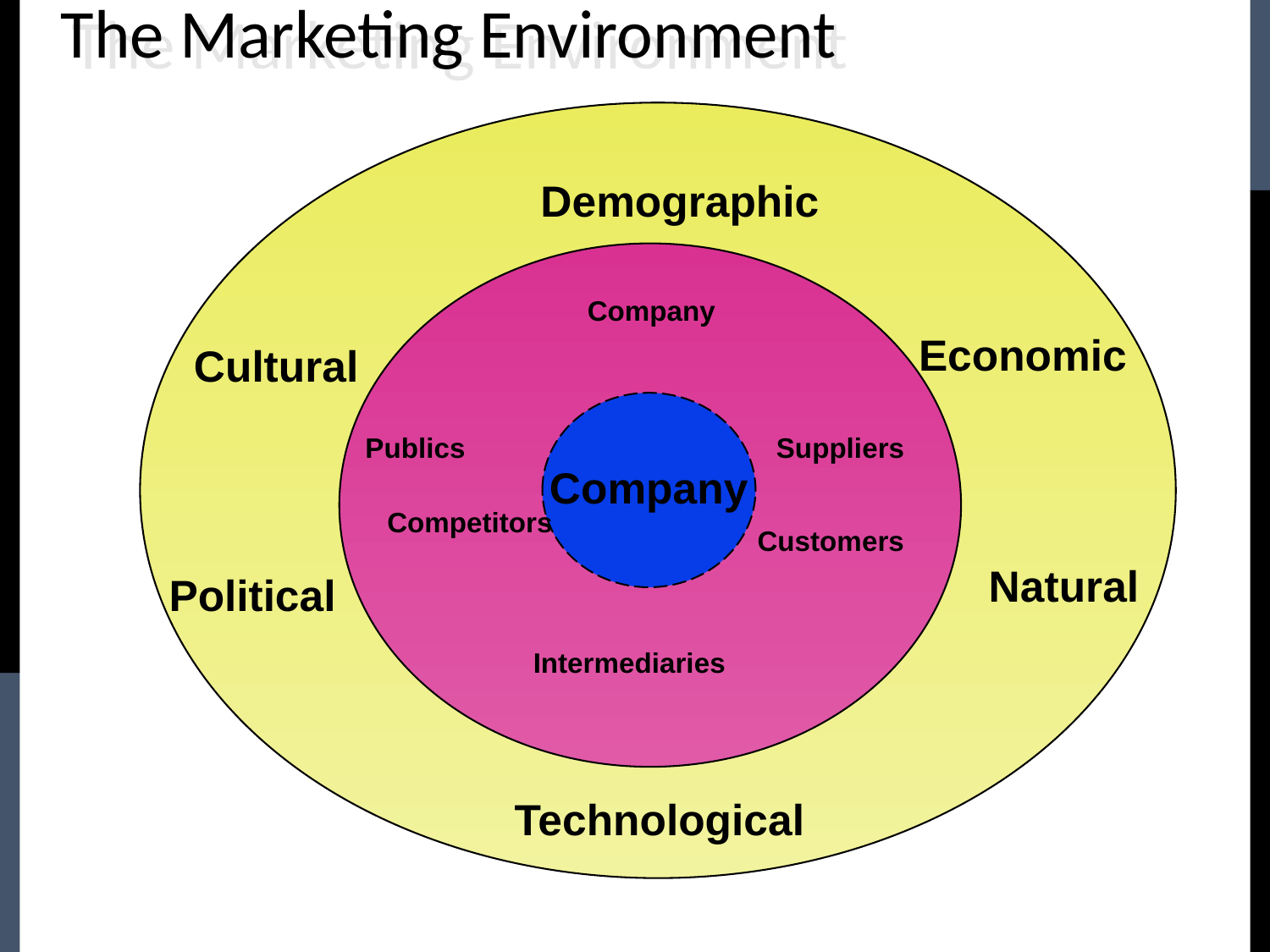

# The Marketing Environment

Demographic

   Company
Economic
Cultural
Company
Publics
Suppliers
    Competitors
Customers
Natural
Political
Intermediaries
Technological